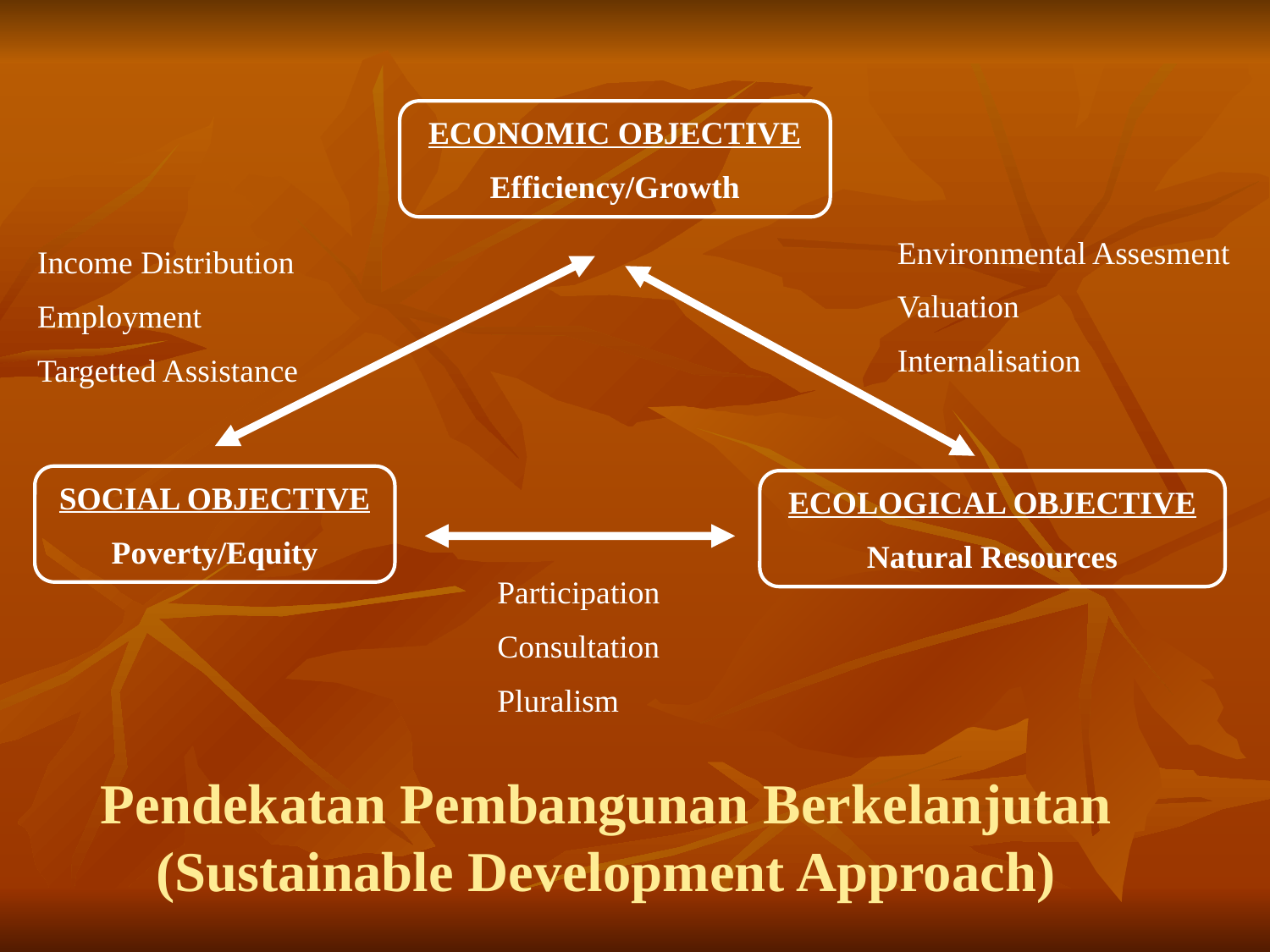

ECONOMIC OBJECTIVE
Efficiency/Growth
Environmental Assesment
Valuation
Internalisation
Income Distribution
Employment
Targetted Assistance

SOCIAL OBJECTIVE
Poverty/Equity
ECOLOGICAL OBJECTIVE
Natural Resources

Participation
Consultation
Pluralism
# Pendekatan Pembangunan Berkelanjutan (Sustainable Development Approach)